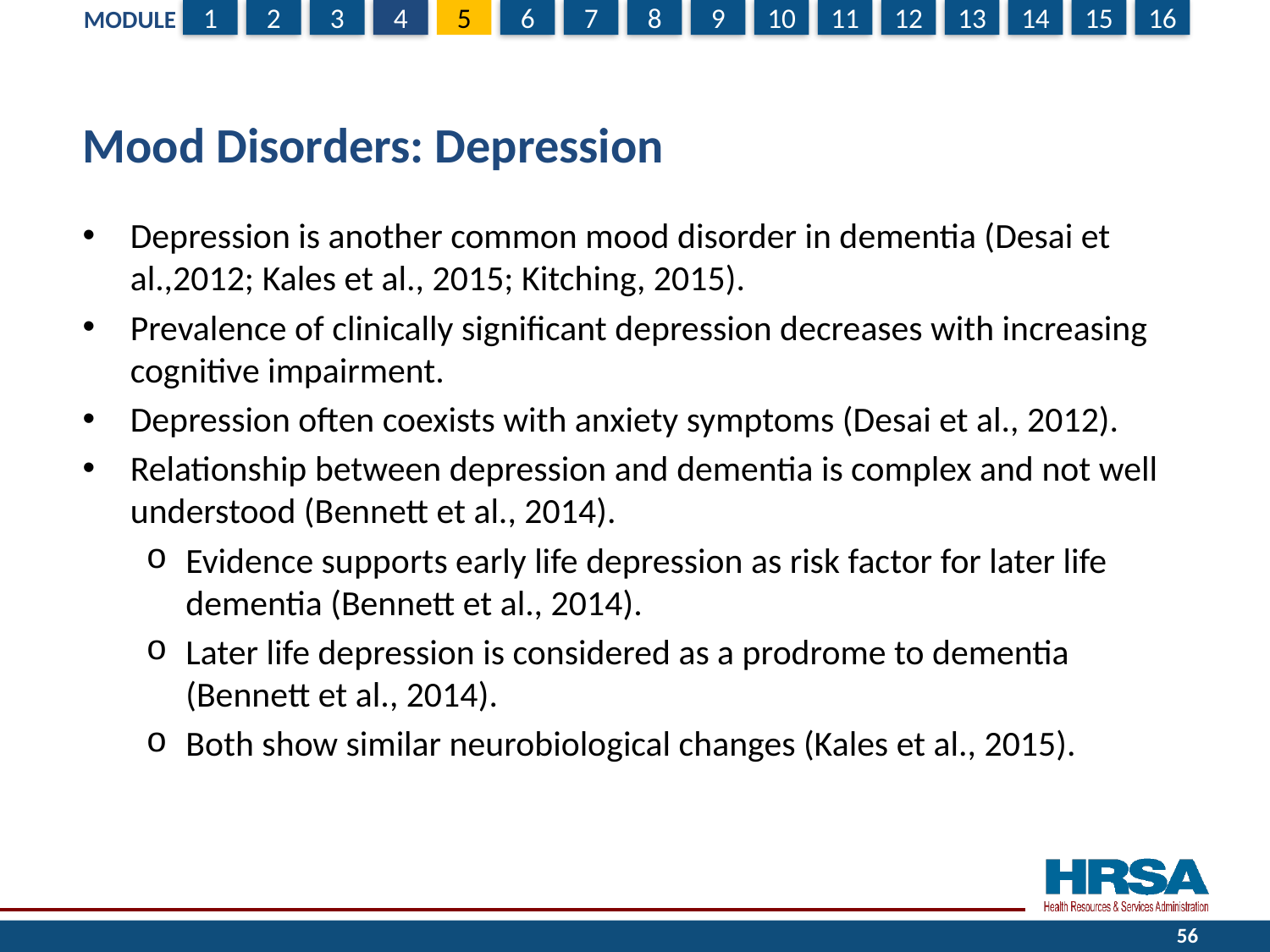

# Mood Disorders: Depression
Depression is another common mood disorder in dementia (Desai et al.,2012; Kales et al., 2015; Kitching, 2015).
Prevalence of clinically significant depression decreases with increasing cognitive impairment.
Depression often coexists with anxiety symptoms (Desai et al., 2012).
Relationship between depression and dementia is complex and not well understood (Bennett et al., 2014).
Evidence supports early life depression as risk factor for later life dementia (Bennett et al., 2014).
Later life depression is considered as a prodrome to dementia (Bennett et al., 2014).
Both show similar neurobiological changes (Kales et al., 2015).